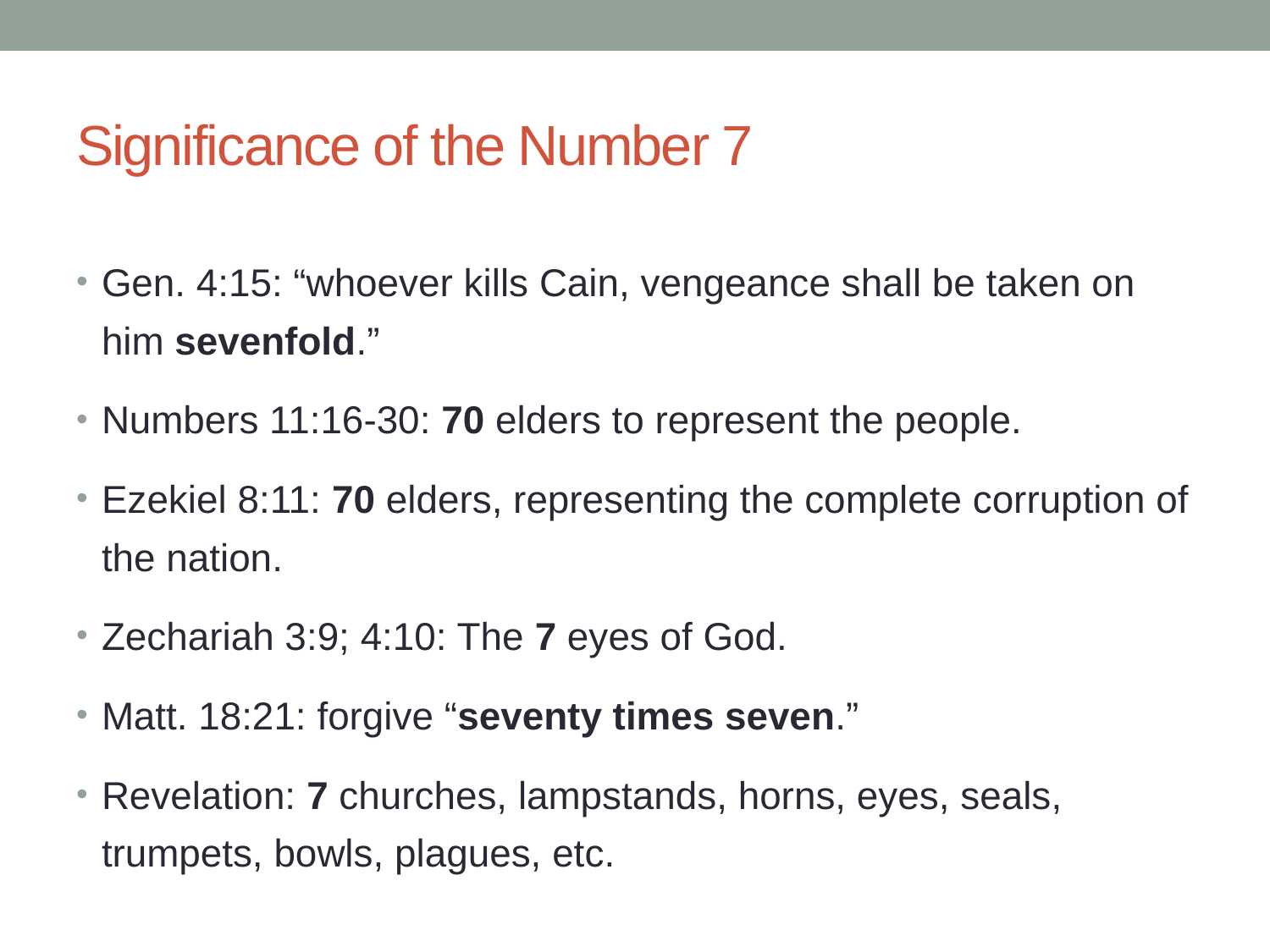

# Significance of the Number 7
Gen. 4:15: “whoever kills Cain, vengeance shall be taken on him sevenfold.”
Numbers 11:16-30: 70 elders to represent the people.
Ezekiel 8:11: 70 elders, representing the complete corruption of the nation.
Zechariah 3:9; 4:10: The 7 eyes of God.
Matt. 18:21: forgive “seventy times seven.”
Revelation: 7 churches, lampstands, horns, eyes, seals, trumpets, bowls, plagues, etc.